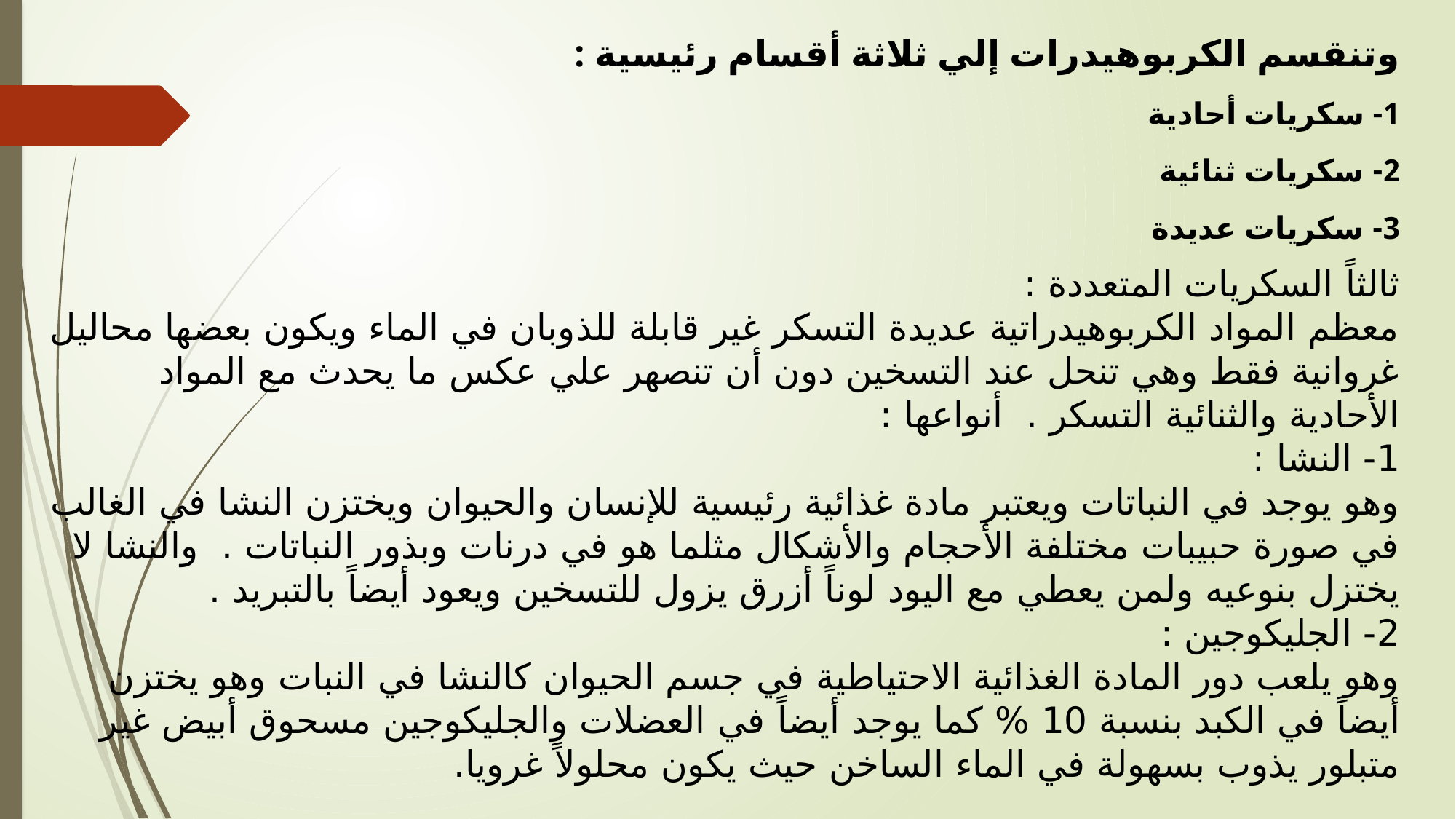

وتنقسم الكربوهيدرات إلي ثلاثة أقسام رئيسية :
1- سكريات أحادية
2- سكريات ثنائية
3- سكريات عديدة
ثالثاً السكريات المتعددة :
معظم المواد الكربوهيدراتية عديدة التسكر غير قابلة للذوبان في الماء ويكون بعضها محاليل غروانية فقط وهي تنحل عند التسخين دون أن تنصهر علي عكس ما يحدث مع المواد الأحادية والثنائية التسكر .  أنواعها :
1- النشا :
وهو يوجد في النباتات ويعتبر مادة غذائية رئيسية للإنسان والحيوان ويختزن النشا في الغالب في صورة حبيبات مختلفة الأحجام والأشكال مثلما هو في درنات وبذور النباتات .  والنشا لا يختزل بنوعيه ولمن يعطي مع اليود لوناً أزرق يزول للتسخين ويعود أيضاً بالتبريد .
2- الجليكوجين :
وهو يلعب دور المادة الغذائية الاحتياطية في جسم الحيوان كالنشا في النبات وهو يختزن أيضاً في الكبد بنسبة 10 % كما يوجد أيضاً في العضلات والجليكوجين مسحوق أبيض غير متبلور يذوب بسهولة في الماء الساخن حيث يكون محلولاً غرويا.